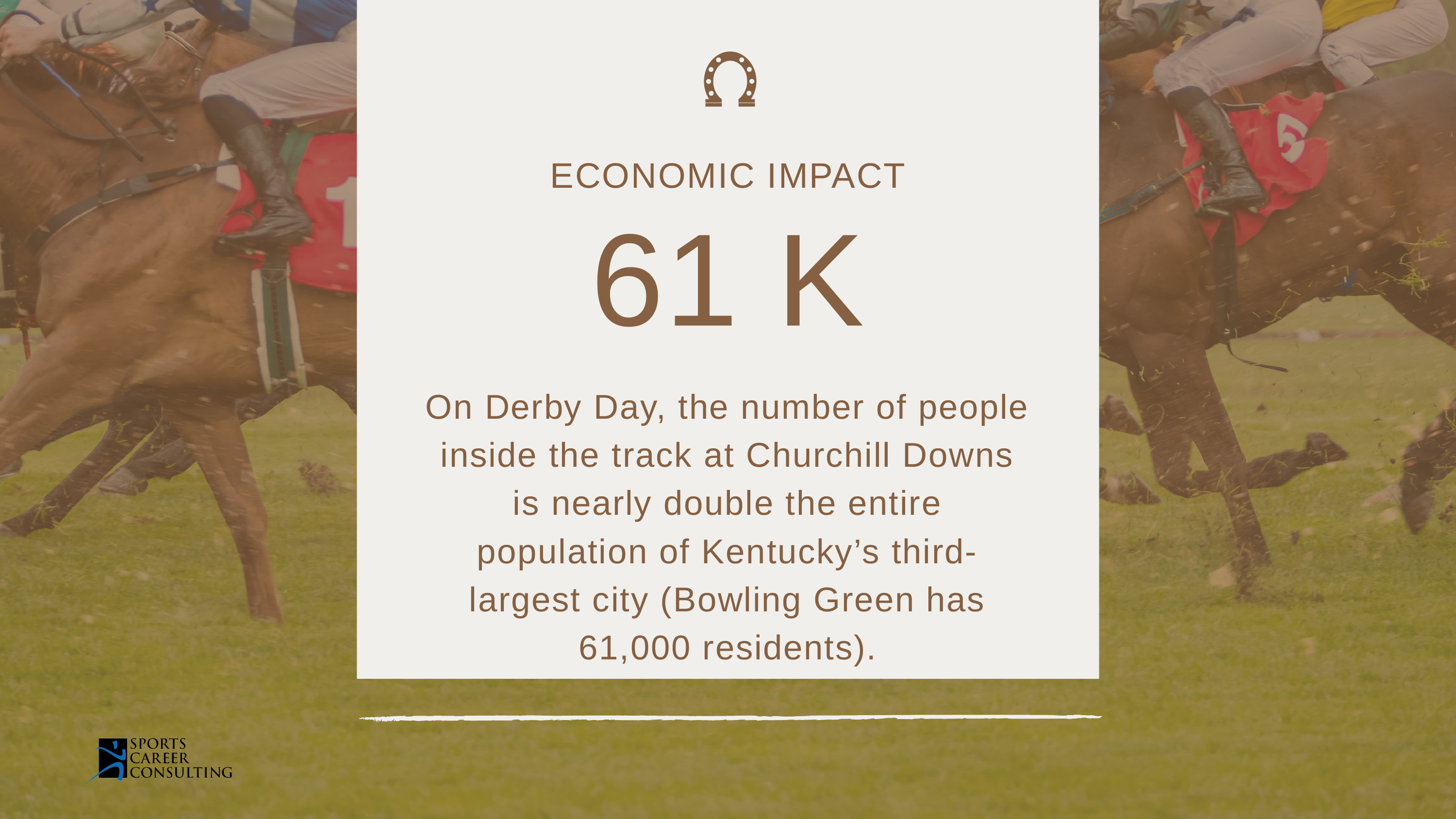

ECONOMIC IMPACT
61 K
On Derby Day, the number of people inside the track at Churchill Downs is nearly double the entire population of Kentucky’s third-largest city (Bowling Green has 61,000 residents).